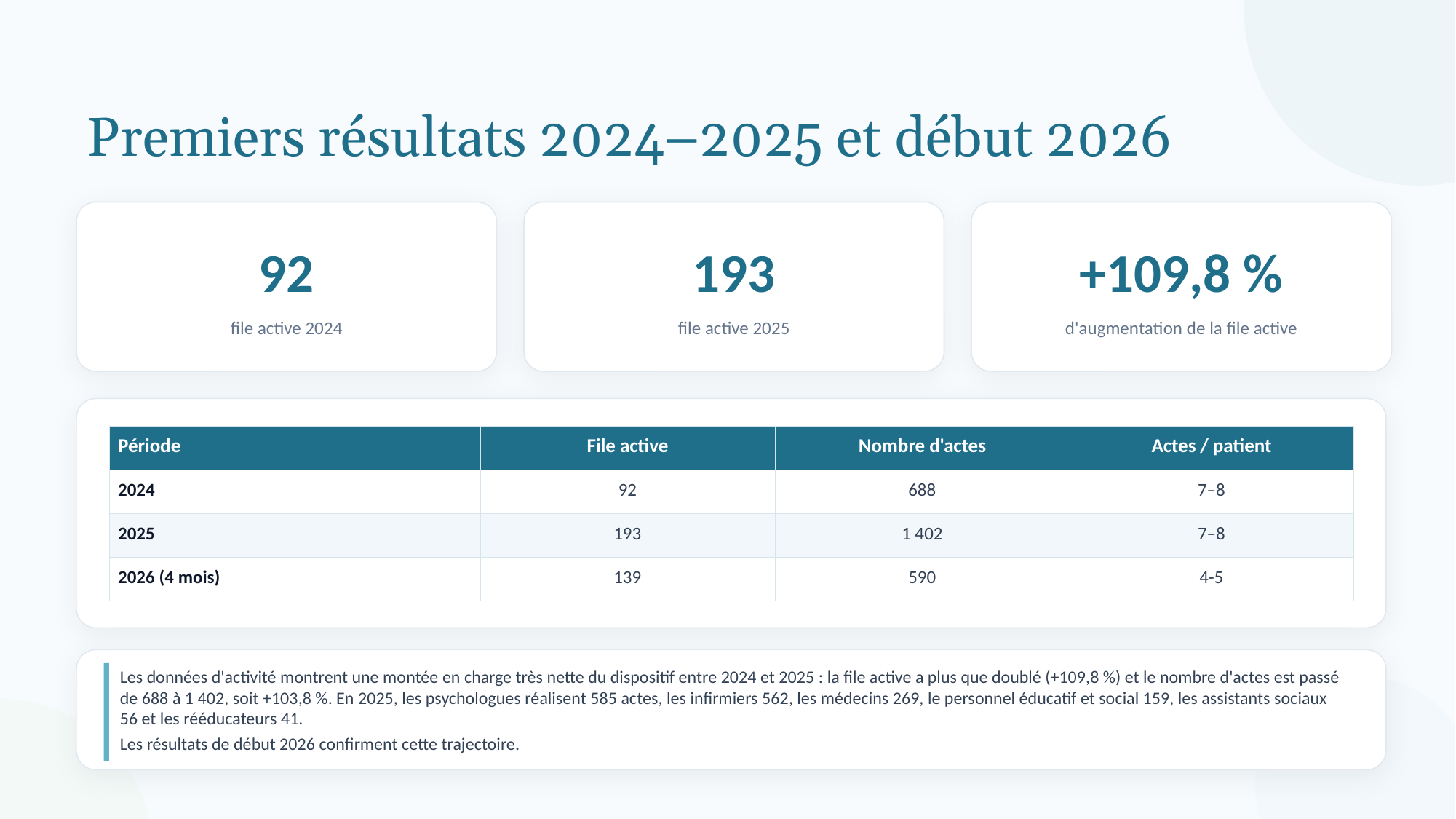

Premiers résultats 2024–2025 et début 2026

92
193
+109,8 %
file active 2024
file active 2025
d'augmentation de la file active

| Période | File active | Nombre d'actes | Actes / patient |
| --- | --- | --- | --- |
| 2024 | 92 | 688 | 7–8 |
| 2025 | 193 | 1 402 | 7–8 |
| 2026 (4 mois) | 139 | 590 | 4-5 |

Les données d'activité montrent une montée en charge très nette du dispositif entre 2024 et 2025 : la file active a plus que doublé (+109,8 %) et le nombre d'actes est passé de 688 à 1 402, soit +103,8 %. En 2025, les psychologues réalisent 585 actes, les infirmiers 562, les médecins 269, le personnel éducatif et social 159, les assistants sociaux 56 et les rééducateurs 41.
Les résultats de début 2026 confirment cette trajectoire.